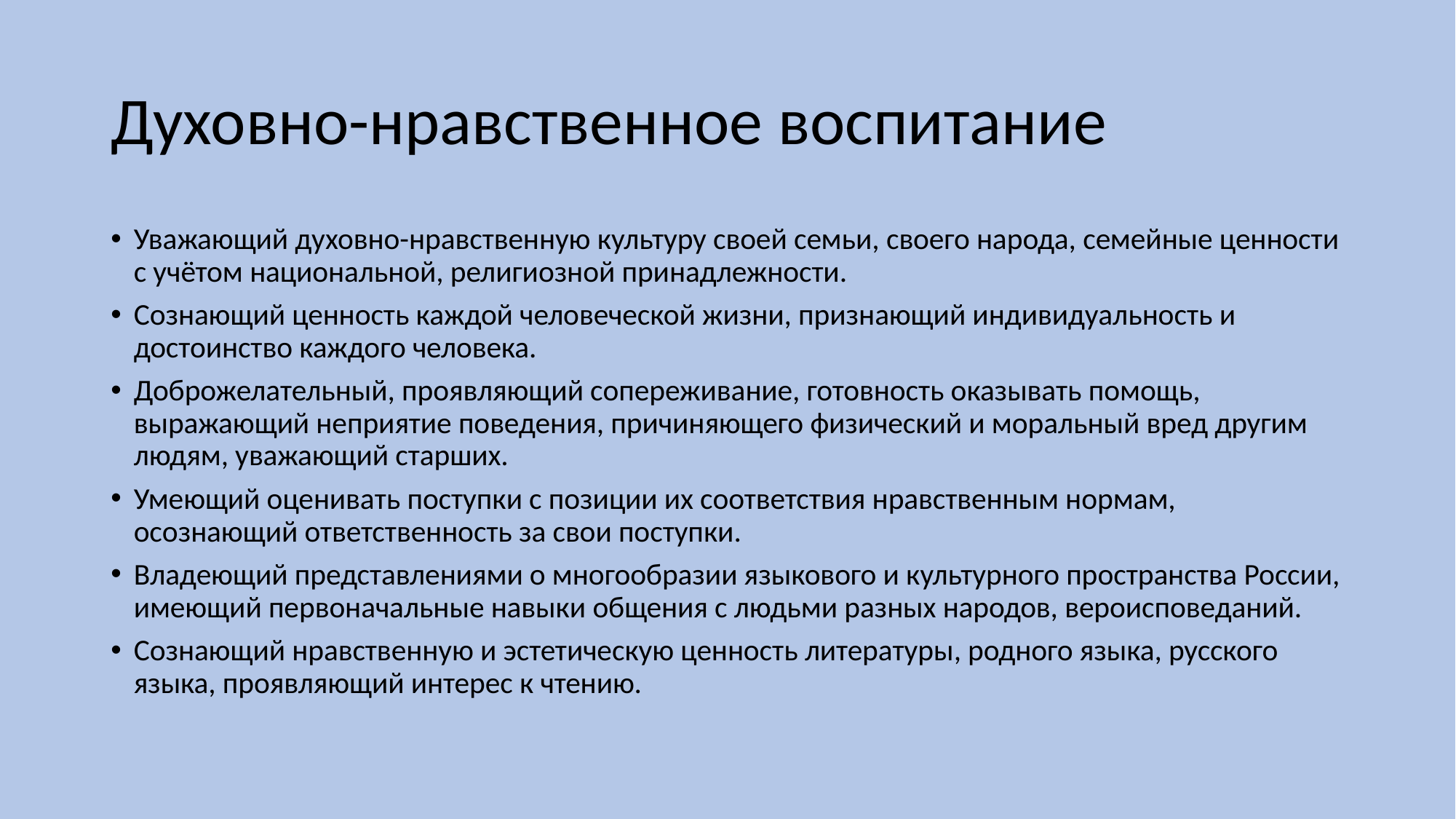

# Духовно-нравственное воспитание
Уважающий духовно-нравственную культуру своей семьи, своего народа, семейные ценности с учётом национальной, религиозной принадлежности.
Сознающий ценность каждой человеческой жизни, признающий индивидуальность и достоинство каждого человека.
Доброжелательный, проявляющий сопереживание, готовность оказывать помощь, выражающий неприятие поведения, причиняющего физический и моральный вред другим людям, уважающий старших.
Умеющий оценивать поступки с позиции их соответствия нравственным нормам, осознающий ответственность за свои поступки.
Владеющий представлениями о многообразии языкового и культурного пространства России, имеющий первоначальные навыки общения с людьми разных народов, вероисповеданий.
Сознающий нравственную и эстетическую ценность литературы, родного языка, русского языка, проявляющий интерес к чтению.